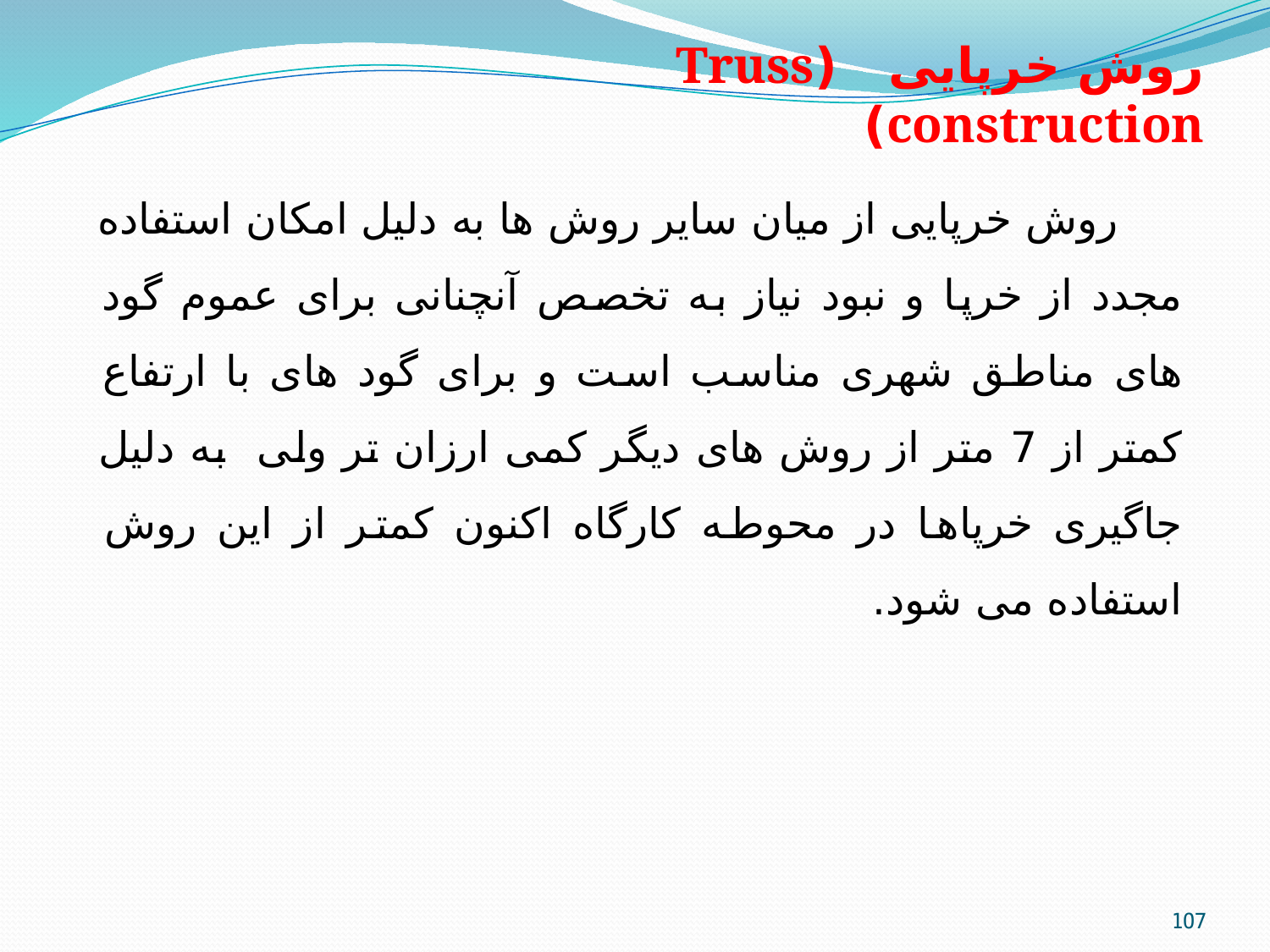

روش خرپایی   (Truss construction)
روش خرپایی از میان سایر روش ها به دلیل امکان استفاده مجدد از خرپا و نبود نیاز به تخصص آنچنانی برای عموم گود های مناطق شهری مناسب است و برای گود های با ارتفاع کمتر از 7 متر از روش های دیگر کمی ارزان تر ولی  به دلیل جاگیری خرپاها در محوطه کارگاه اکنون کمتر از این روش استفاده می شود.
107